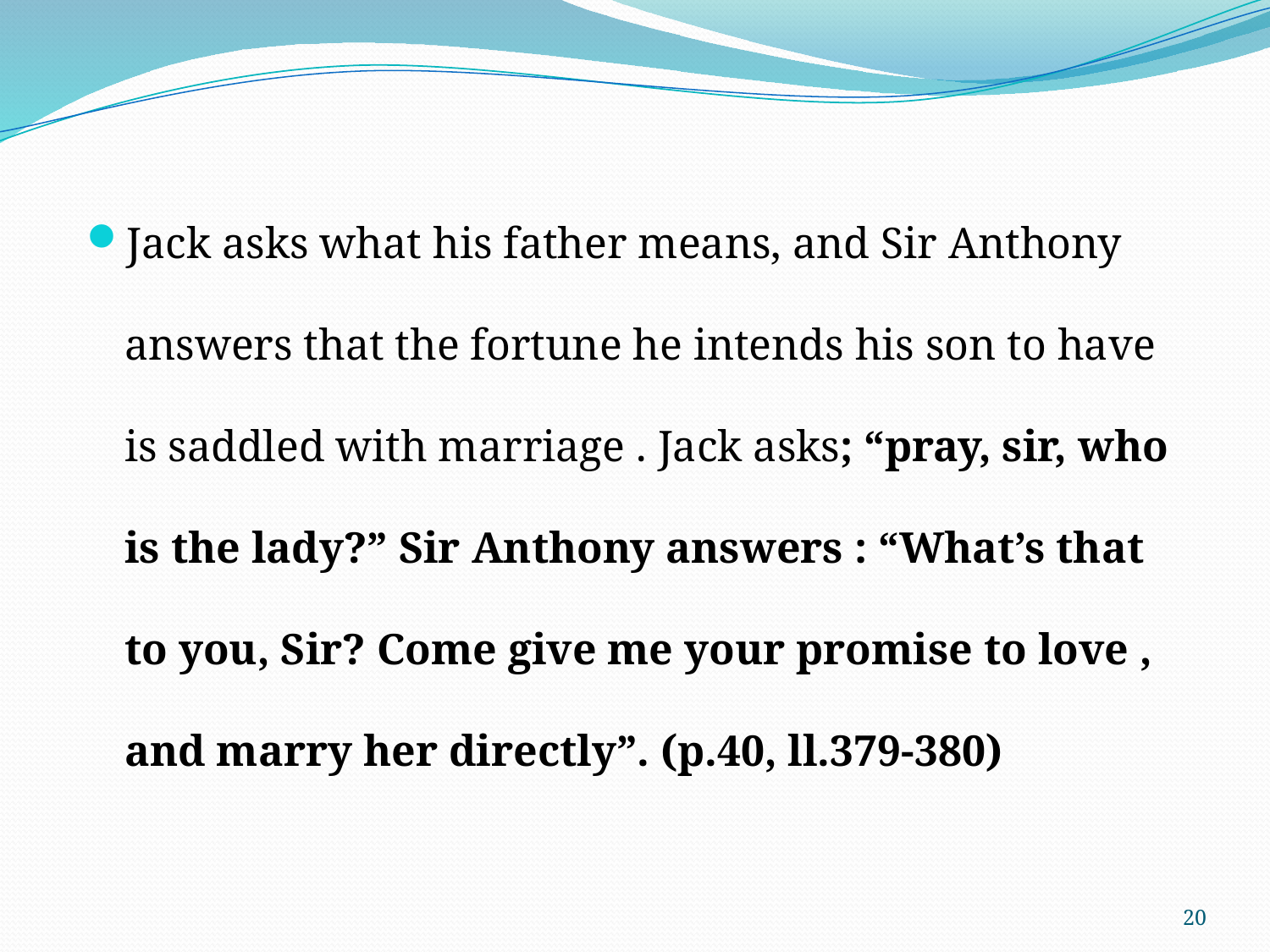

Jack asks what his father means, and Sir Anthony answers that the fortune he intends his son to have is saddled with marriage . Jack asks; “pray, sir, who is the lady?” Sir Anthony answers : “What’s that to you, Sir? Come give me your promise to love , and marry her directly”. (p.40, ll.379-380)
20